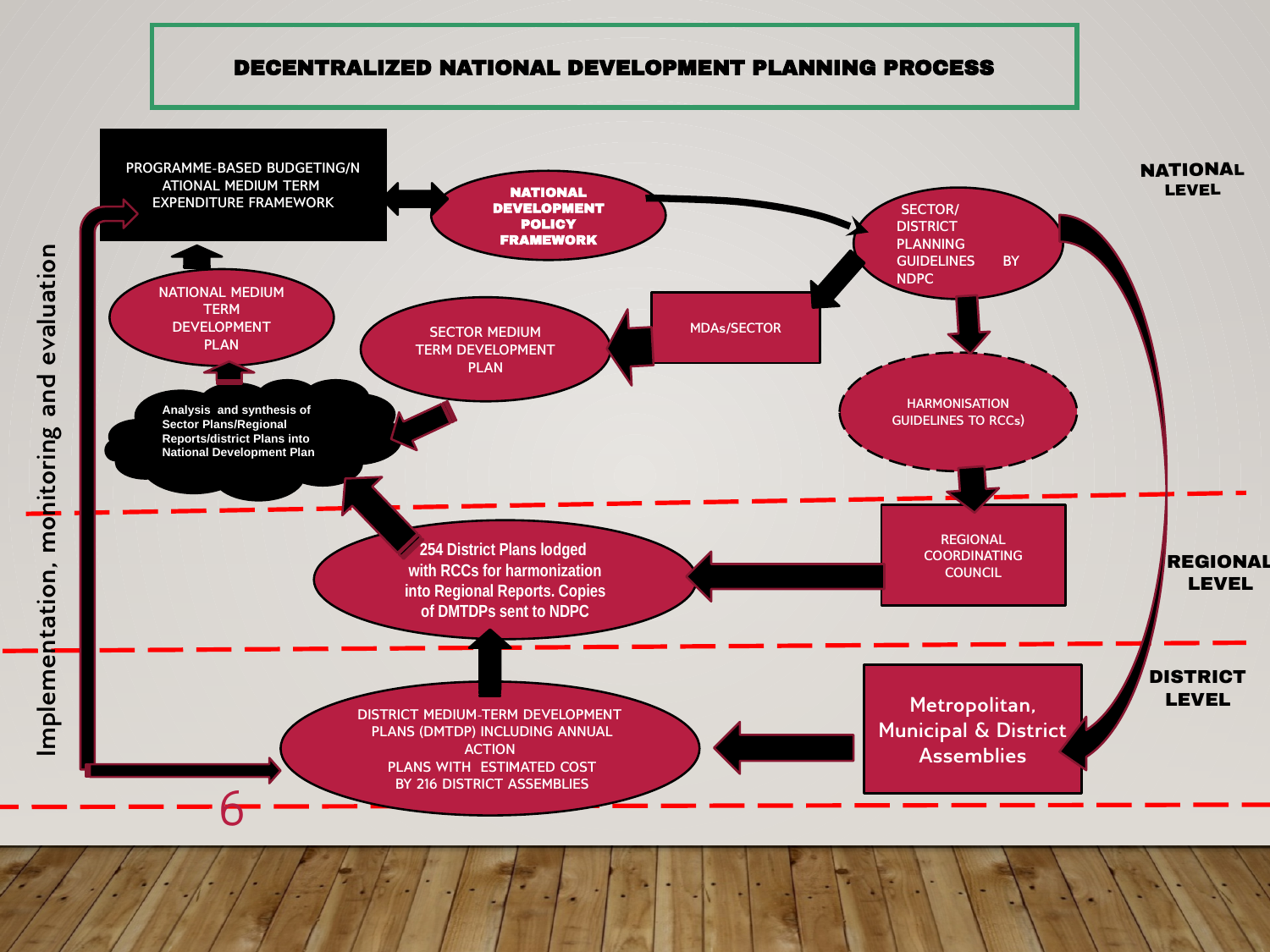

DECENTRALIZED NATIONAL DEVELOPMENT PLANNING PROCESS
Implementation, monitoring and evaluation
PROGRAMME-BASED BUDGETING/N
ATIONAL MEDIUM TERM
EXPENDITURE FRAMEWORK
NATIONAL DEVELOPMENT
 POLICY  FRAMEWORK

 SECTOR/
DISTRICT PLANNING GUIDELINES BY NDPC

NATIONAL MEDIUM TERM DEVELOPMENT PLAN
MDAs/SECTOR
SECTOR MEDIUM TERM DEVELOPMENT PLAN
HARMONISATION GUIDELINES TO RCCs)
Analysis  and synthesis of Sector Plans/Regional
Reports/district Plans into National Development Plan

REGIONAL COORDINATING COUNCIL
254 District Plans lodged
with RCCs for harmonization
into Regional Reports. Copies
of DMTDPs sent to NDPC

Metropolitan, Municipal & District Assemblies
DISTRICT MEDIUM-TERM DEVELOPMENT
 PLANS (DMTDP) INCLUDING ANNUAL ACTION
 PLANS WITH  ESTIMATED COST
 BY 216 DISTRICT ASSEMBLIES
NATIONAL
LEVEL

REGIONAL
LEVEL

DISTRICT
LEVEL

6